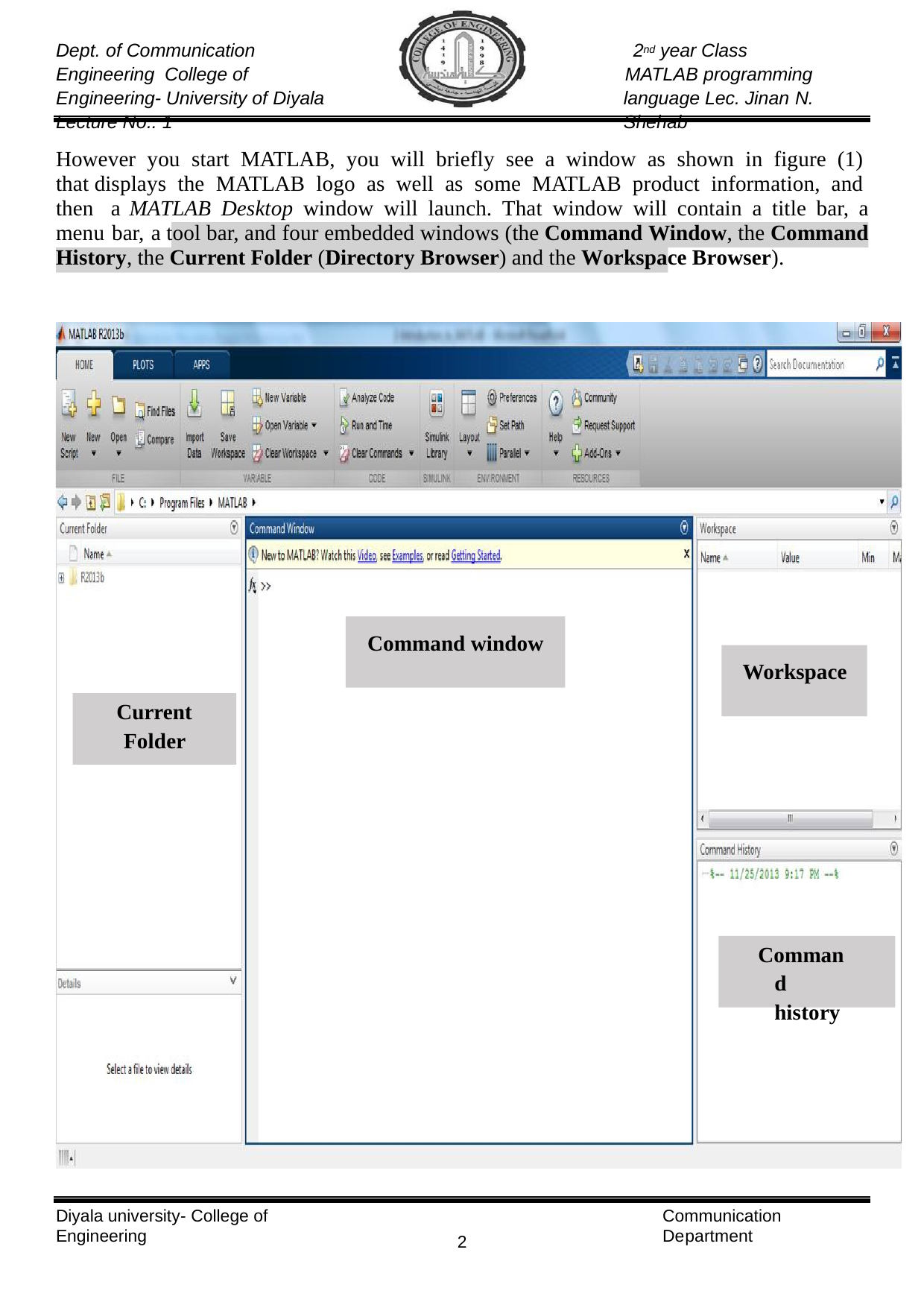

Dept. of Communication Engineering  College of Engineering- University of Diyala Lecture No.: 1
2nd year Class
MATLAB programming language Lec. Jinan N. Shehab

However  you  start  MATLAB,  you  will  briefly  see  a  window  as  shown  in  figure  (1)  that displays  the  MATLAB  logo  as  well  as  some  MATLAB  product  information,  and  then  a MATLAB Desktop window will launch. That window will contain a title bar, a menu bar, a tool bar, and four embedded windows (the Command Window, the Command History, the Current Folder (Directory Browser) and the Workspace Browser).

Command window
Workspace

Current Folder

Command history

Diyala university- College of Engineering
Communication Department
2